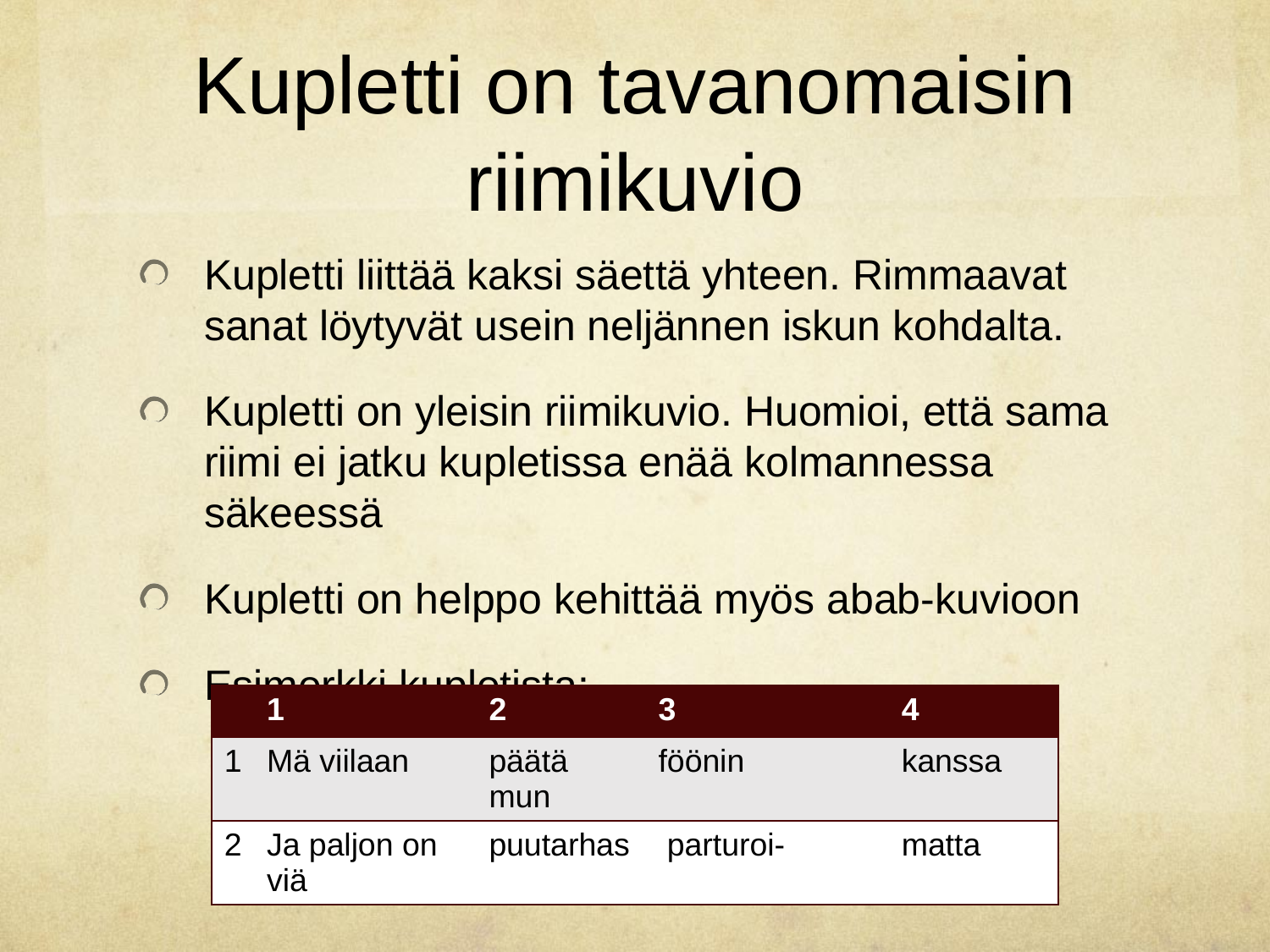

# Kupletti on tavanomaisin riimikuvio
Kupletti liittää kaksi säettä yhteen. Rimmaavat sanat löytyvät usein neljännen iskun kohdalta.
Kupletti on yleisin riimikuvio. Huomioi, että sama riimi ei jatku kupletissa enää kolmannessa säkeessä
Kupletti on helppo kehittää myös abab-kuvioon
Esimerkki kupletista:
|  | 1 | 2 | 3 | 4 |
| --- | --- | --- | --- | --- |
| 1 | Mä viilaan | päätä mun | föönin | kanssa |
| 2 | Ja paljon on viä | puutarhas | parturoi- | matta |